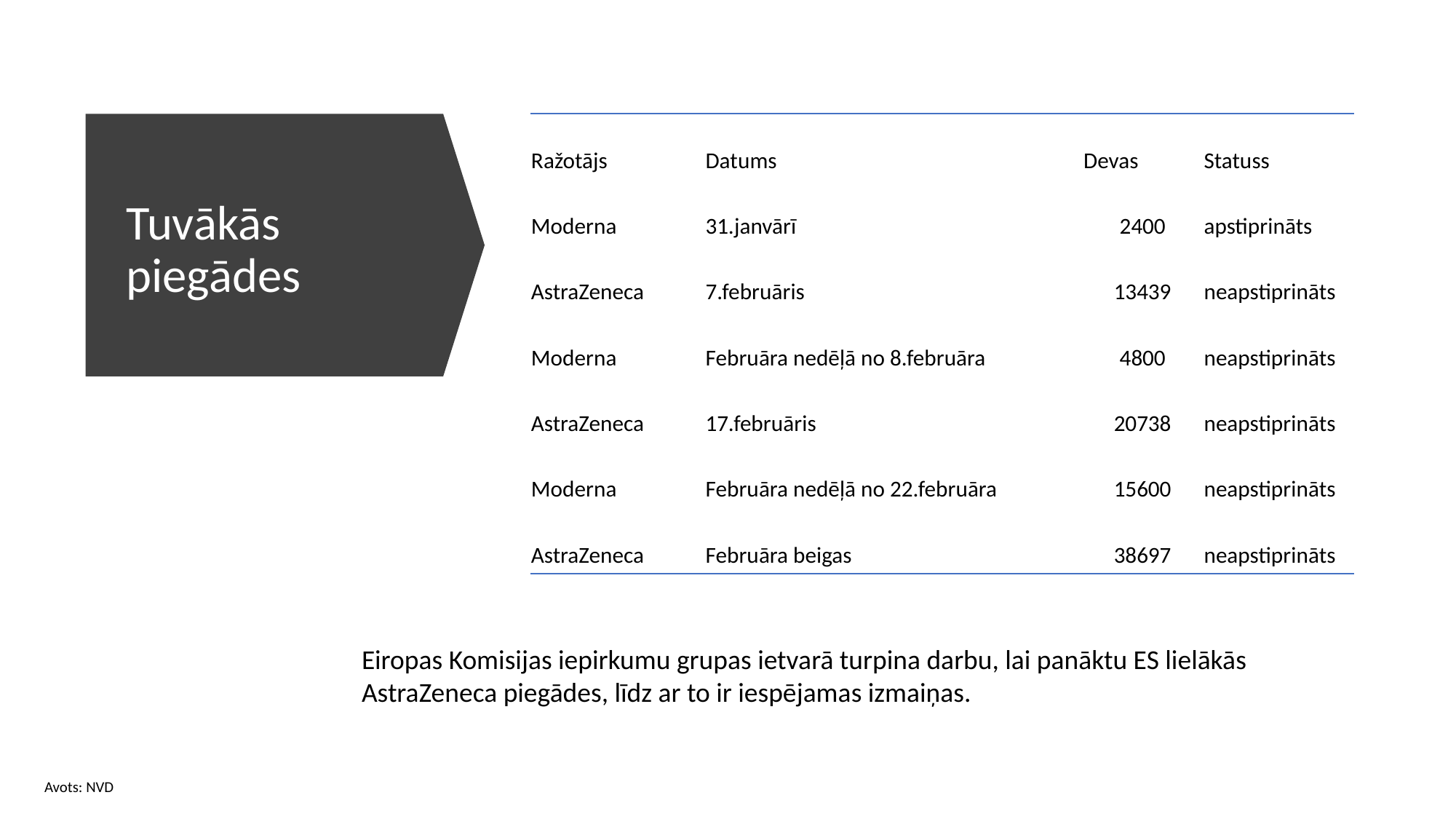

| Ražotājs | Datums | Devas | Statuss |
| --- | --- | --- | --- |
| Moderna | 31.janvārī | 2400 | apstiprināts |
| AstraZeneca | 7.februāris | 13439 | neapstiprināts |
| Moderna | Februāra nedēļā no 8.februāra | 4800 | neapstiprināts |
| AstraZeneca | 17.februāris | 20738 | neapstiprināts |
| Moderna | Februāra nedēļā no 22.februāra | 15600 | neapstiprināts |
| AstraZeneca | Februāra beigas | 38697 | neapstiprināts |
# Tuvākās piegādes
Eiropas Komisijas iepirkumu grupas ietvarā turpina darbu, lai panāktu ES lielākās AstraZeneca piegādes, līdz ar to ir iespējamas izmaiņas.
Avots: NVD